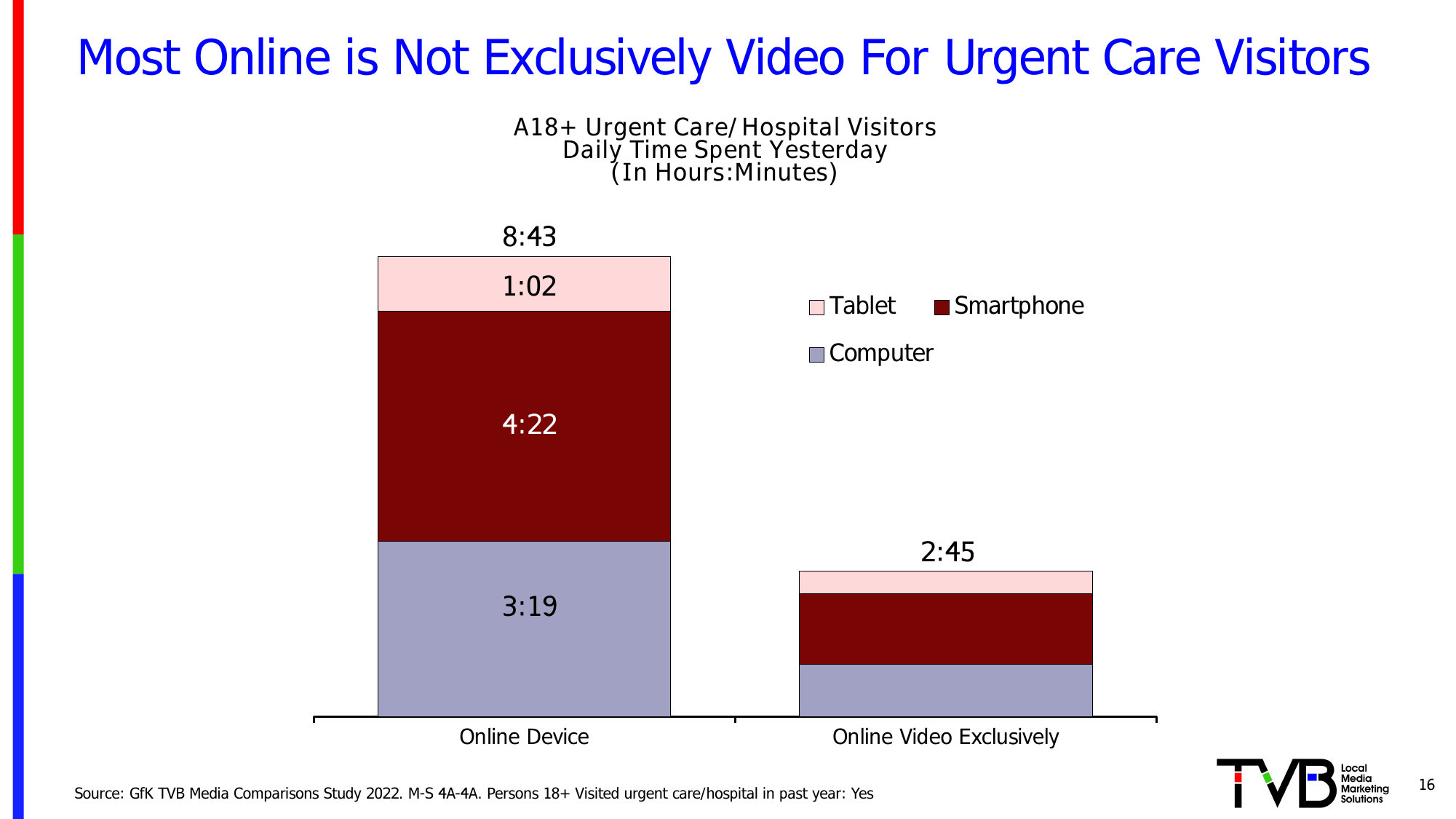

Most Online is Not Exclusively Video For Urgent Care Visitors

### Chart: A18+ Urgent Care/Hospital Visitors
Daily Time Spent Yesterday
(In Hours:Minutes)

| Category | Computer | Smartphone | Tablet |
|---|---|---|---|
| Online Device | 0.13819444444444443 | 0.18194444444444444 | 0.04305555555555556 |
| Online Video Exclusively | 0.04097222222222222 | 0.05625 | 0.017361111111111112 |
8:43
1:02
4:22
2:45
3:19
16
Source: GfK TVB Media Comparisons Study 2022. M-S 4A-4A. Persons 18+ Visited urgent care/hospital in past year: Yes